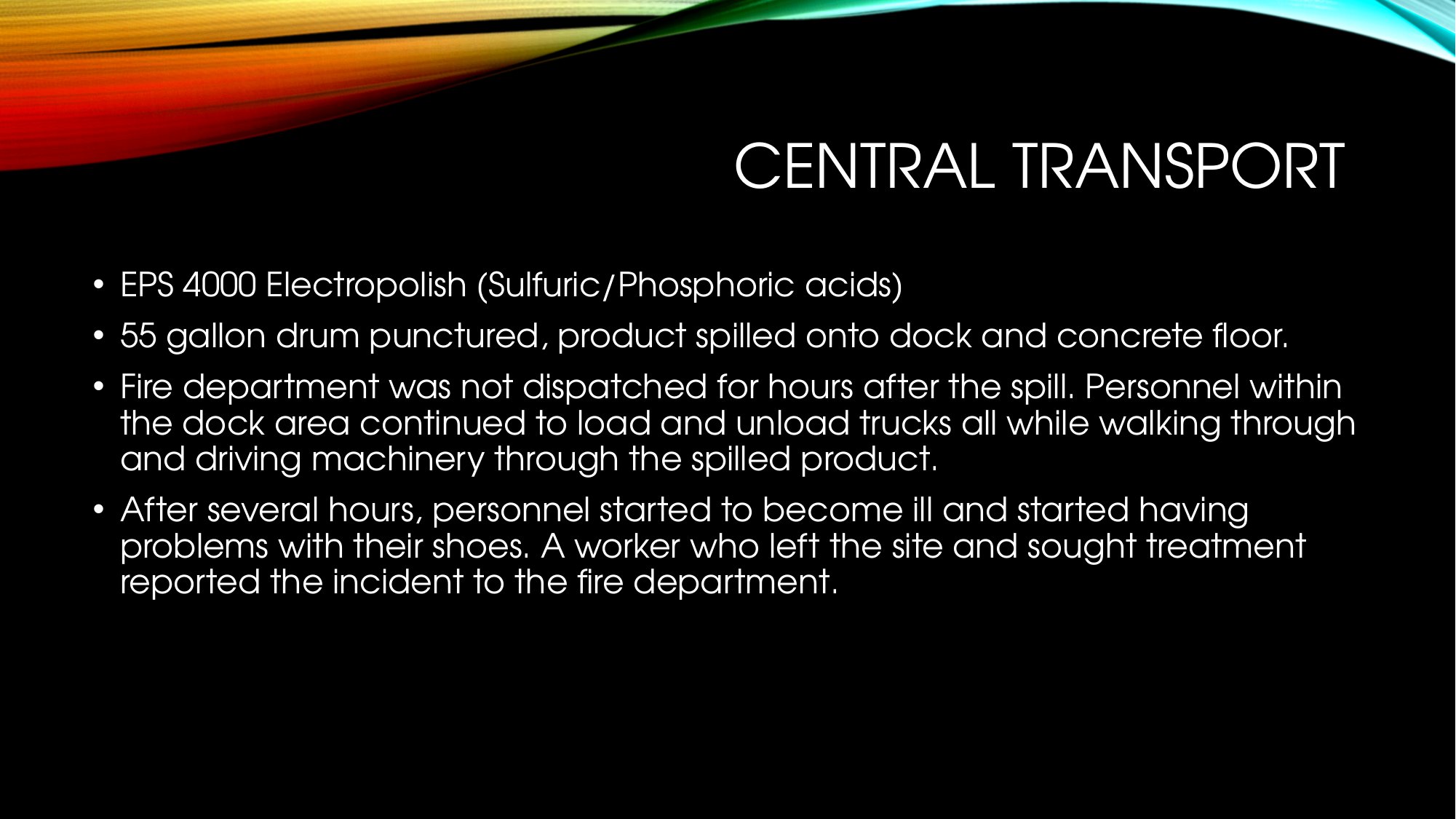

# Central Transport
EPS 4000 Electropolish (Sulfuric/Phosphoric acids)
55 gallon drum punctured, product spilled onto dock and concrete floor.
Fire department was not dispatched for hours after the spill. Personnel within the dock area continued to load and unload trucks all while walking through and driving machinery through the spilled product.
After several hours, personnel started to become ill and started having problems with their shoes. A worker who left the site and sought treatment reported the incident to the fire department.